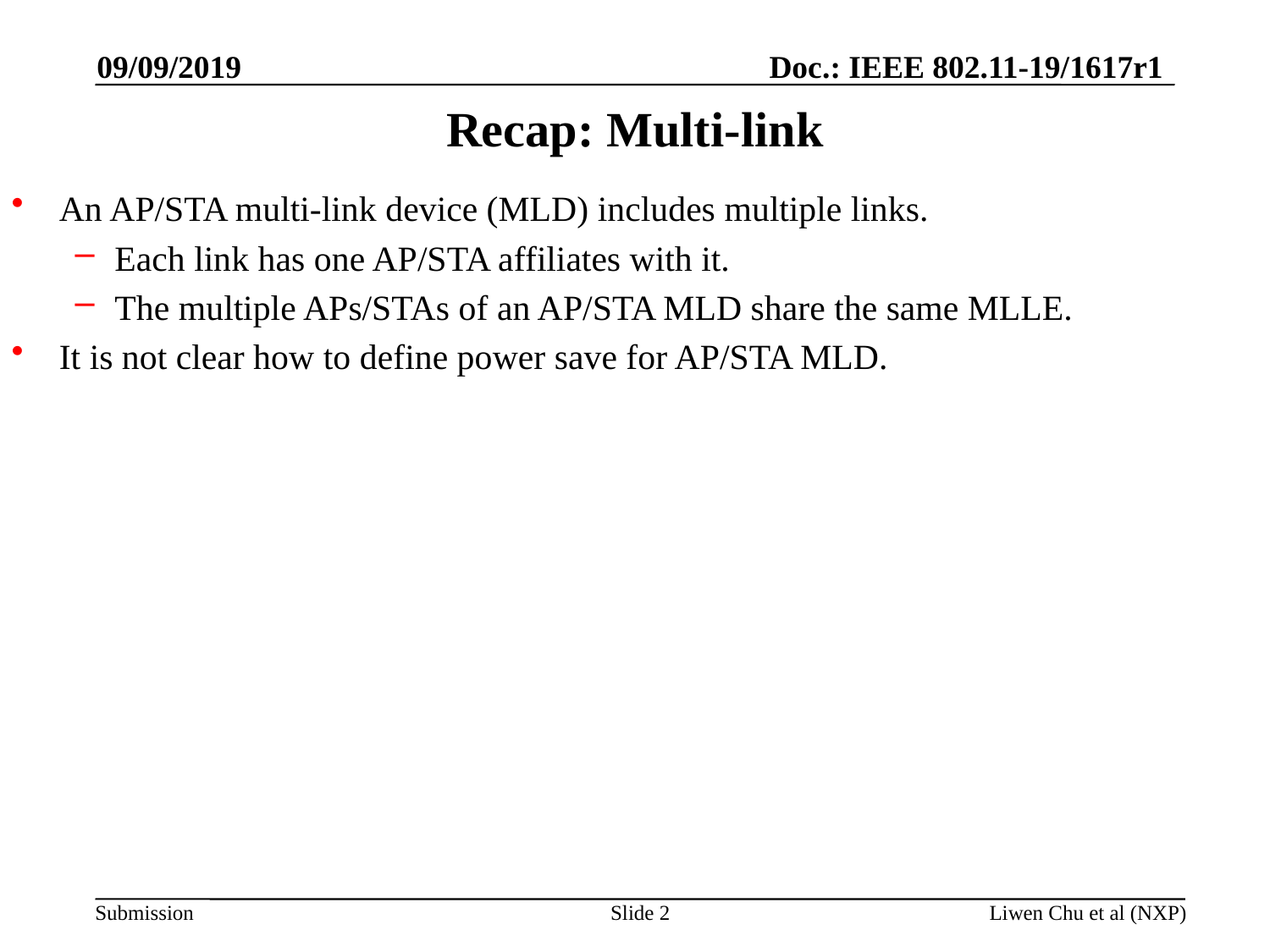

09/09/2019
# Recap: Multi-link
An AP/STA multi-link device (MLD) includes multiple links.
Each link has one AP/STA affiliates with it.
The multiple APs/STAs of an AP/STA MLD share the same MLLE.
It is not clear how to define power save for AP/STA MLD.

Slide 2
Liwen Chu et al (NXP)